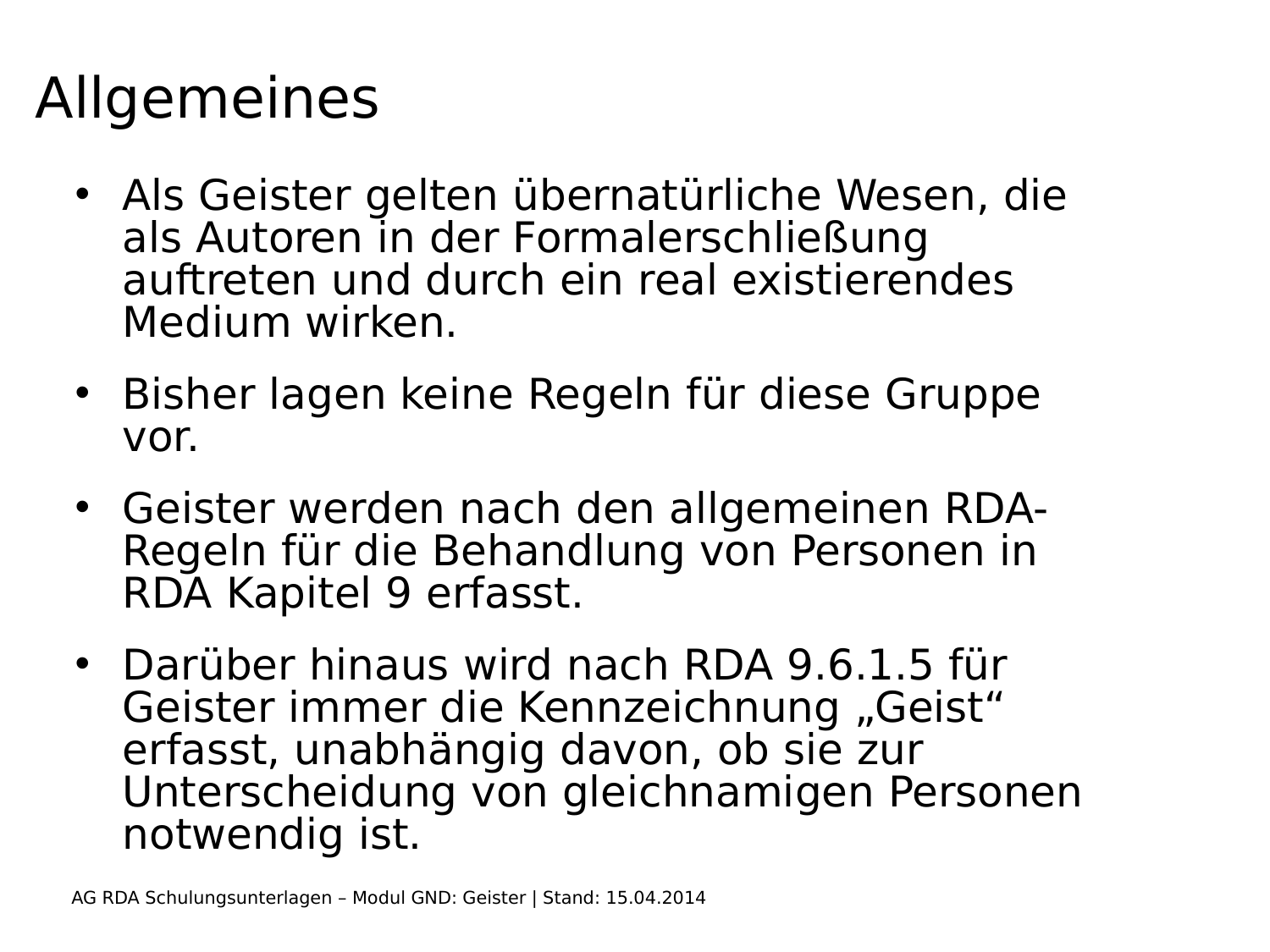

# Allgemeines
Als Geister gelten übernatürliche Wesen, die als Autoren in der Formalerschließung auftreten und durch ein real existierendes Medium wirken.
Bisher lagen keine Regeln für diese Gruppe vor.
Geister werden nach den allgemeinen RDA-Regeln für die Behandlung von Personen in RDA Kapitel 9 erfasst.
Darüber hinaus wird nach RDA 9.6.1.5 für Geister immer die Kennzeichnung „Geist“ erfasst, unabhängig davon, ob sie zur Unterscheidung von gleichnamigen Personen notwendig ist.

AG RDA Schulungsunterlagen – Modul GND: Geister | Stand: 15.04.2014